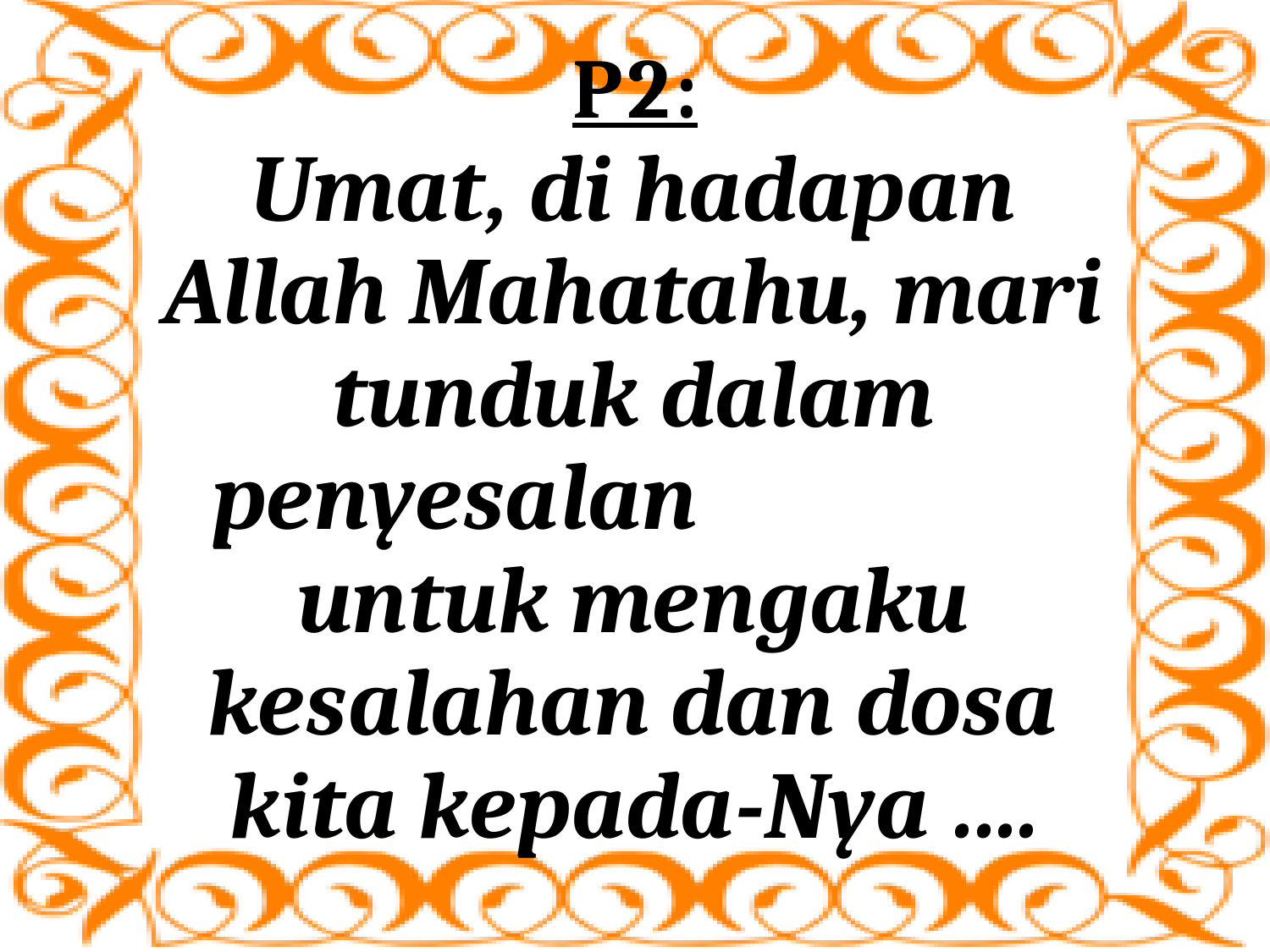

# P2:
Umat, di hadapan Allah Mahatahu, mari tunduk dalam penyesalan                  untuk mengaku kesalahan dan dosa kita kepada-Nya ....